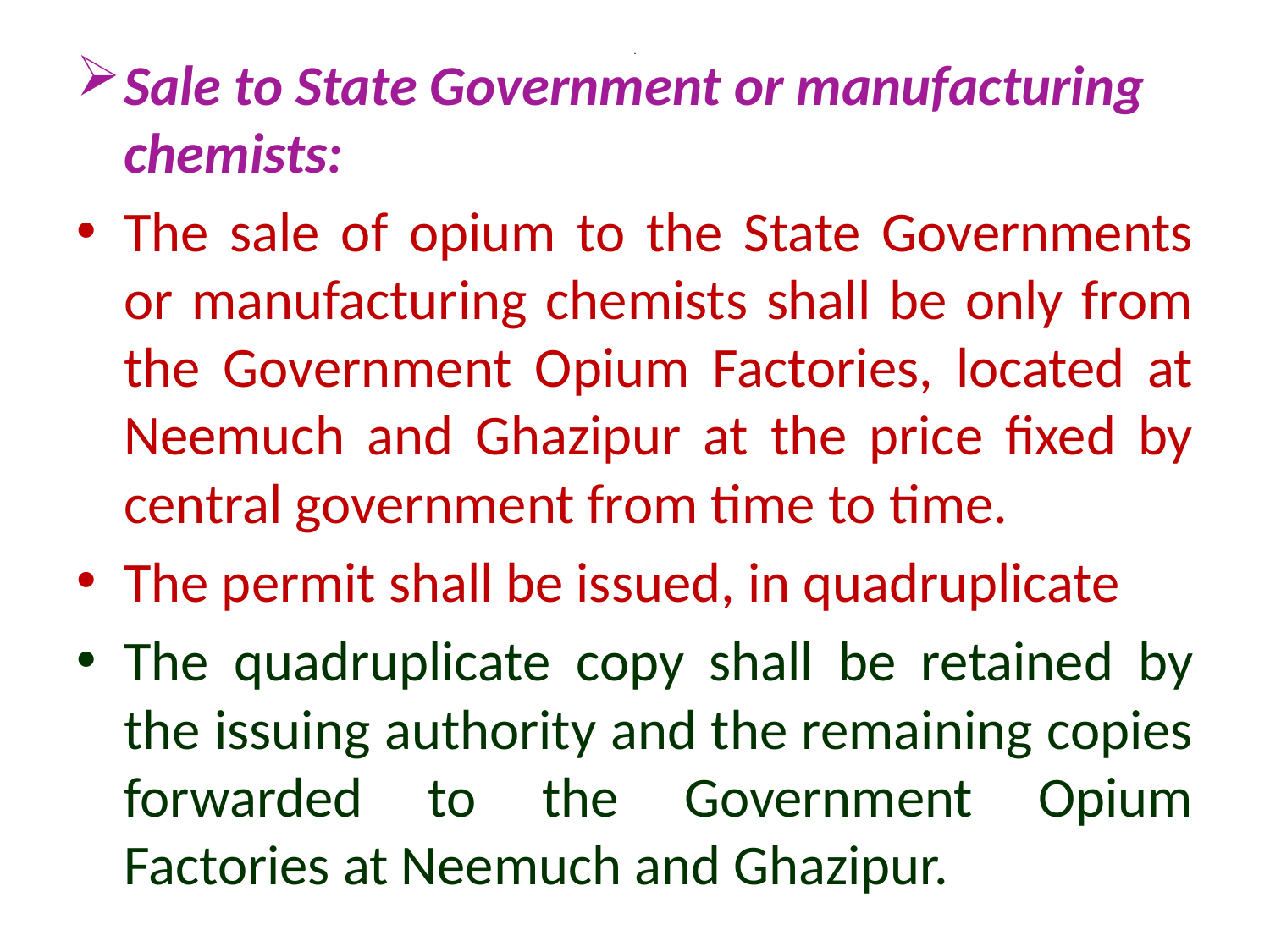

# .
Sale to State Government or manufacturing chemists:
The sale of opium to the State Governments or manufacturing chemists shall be only from the Government Opium Factories, located at Neemuch and Ghazipur at the price fixed by central government from time to time.
The permit shall be issued, in quadruplicate
The quadruplicate copy shall be retained by the issuing authority and the remaining copies forwarded to the Government Opium Factories at Neemuch and Ghazipur.